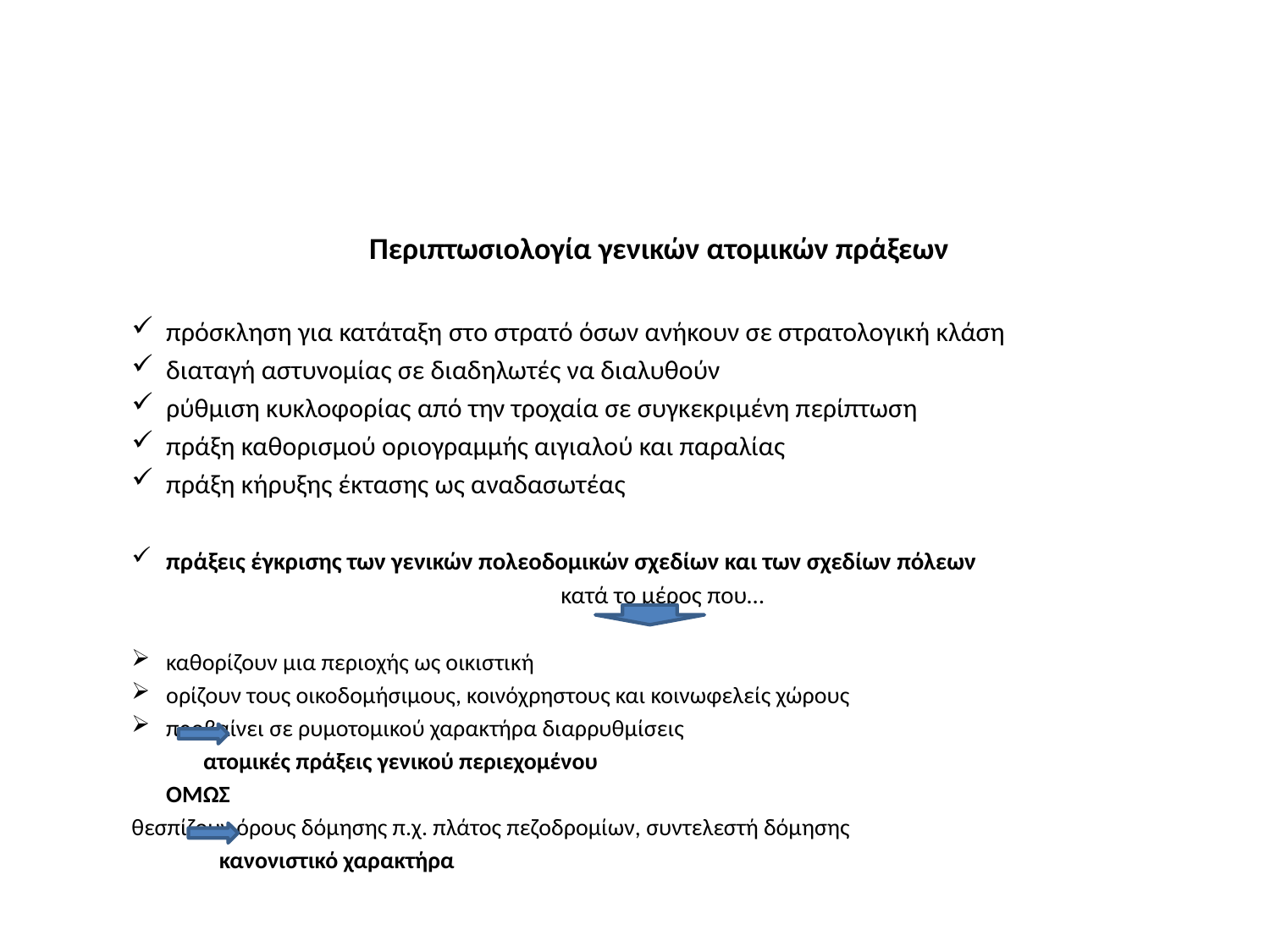

#
Περιπτωσιολογία γενικών ατομικών πράξεων

πρόσκληση για κατάταξη στο στρατό όσων ανήκουν σε στρατολογική κλάση
διαταγή αστυνομίας σε διαδηλωτές να διαλυθούν
ρύθμιση κυκλοφορίας από την τροχαία σε συγκεκριμένη περίπτωση
πράξη καθορισμού οριογραμμής αιγιαλού και παραλίας
πράξη κήρυξης έκτασης ως αναδασωτέας

πράξεις έγκρισης των γενικών πολεοδομικών σχεδίων και των σχεδίων πόλεων
κατά το μέρος που…

καθορίζουν μια περιοχής ως οικιστική
ορίζουν τους οικοδομήσιμους, κοινόχρηστους και κοινωφελείς χώρους
προβαίνει σε ρυμοτομικού χαρακτήρα διαρρυθμίσεις
		       ατομικές πράξεις γενικού περιεχομένου
					ΟΜΩΣ
θεσπίζουν όρους δόμησης π.χ. πλάτος πεζοδρομίων, συντελεστή δόμησης
		          κανονιστικό χαρακτήρα